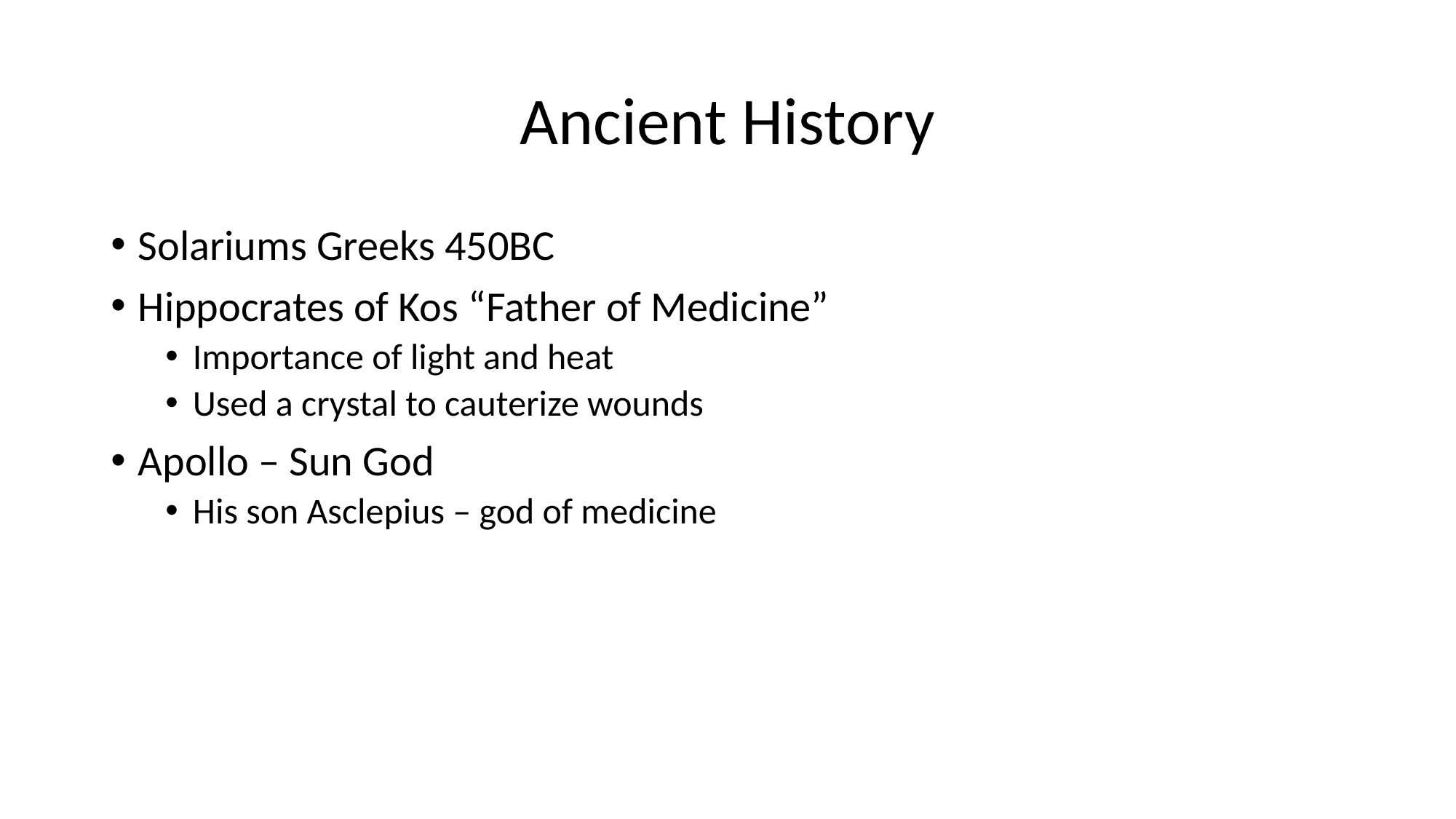

# Ancient History
Solariums Greeks 450BC
Hippocrates of Kos “Father of Medicine”
Importance of light and heat
Used a crystal to cauterize wounds
Apollo – Sun God
His son Asclepius – god of medicine